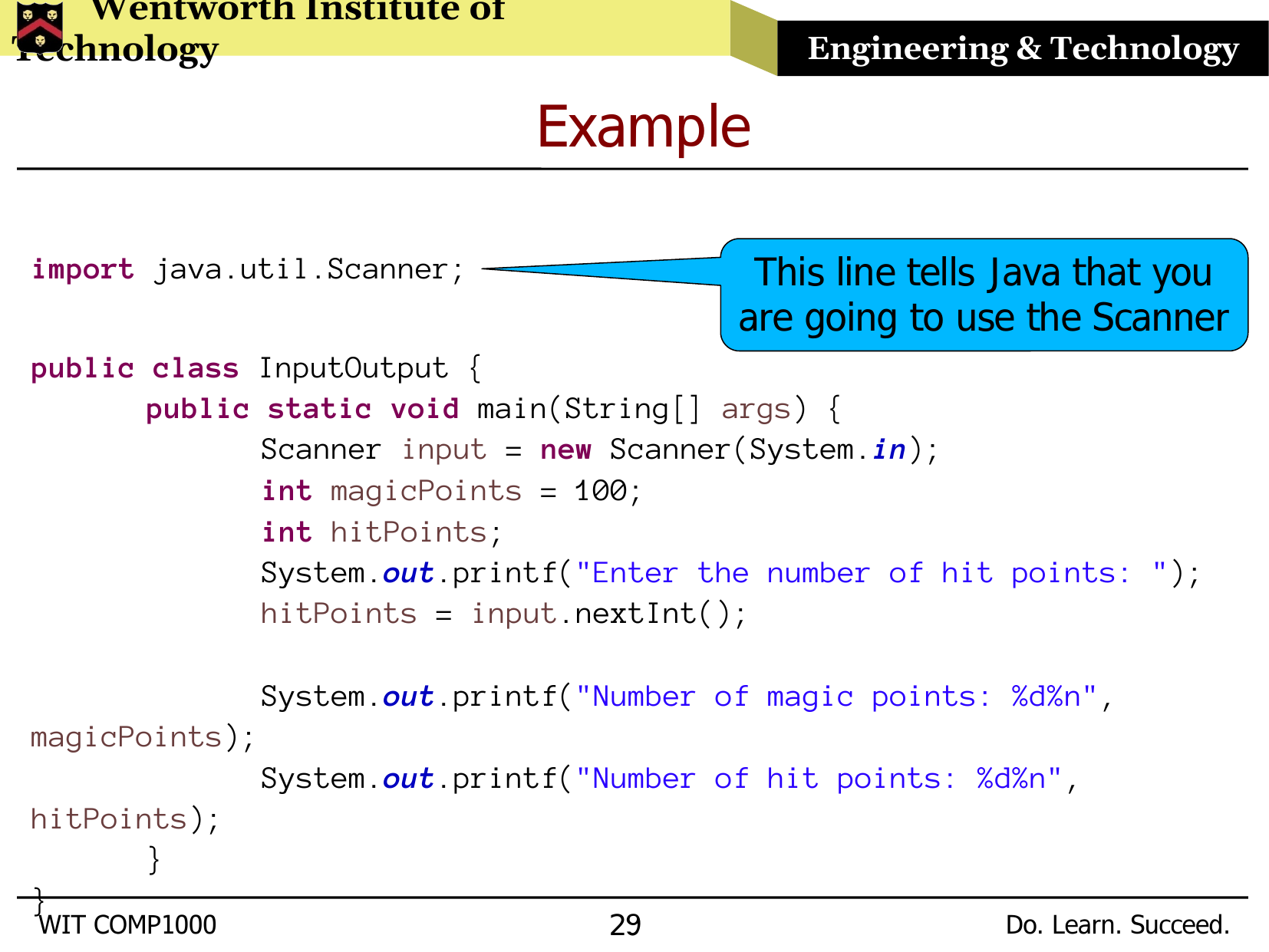

# Example
import java.util.Scanner;

public class InputOutput {
	public static void main(String[] args) {
		Scanner input = new Scanner(System.in);
		int magicPoints = 100;
		int hitPoints;
		System.out.printf("Enter the number of hit points: ");
		hitPoints = input.nextInt();

		System.out.printf("Number of magic points: %d%n", magicPoints);
		System.out.printf("Number of hit points: %d%n", hitPoints);
	}
}
This line tells Java that you are going to use the Scanner